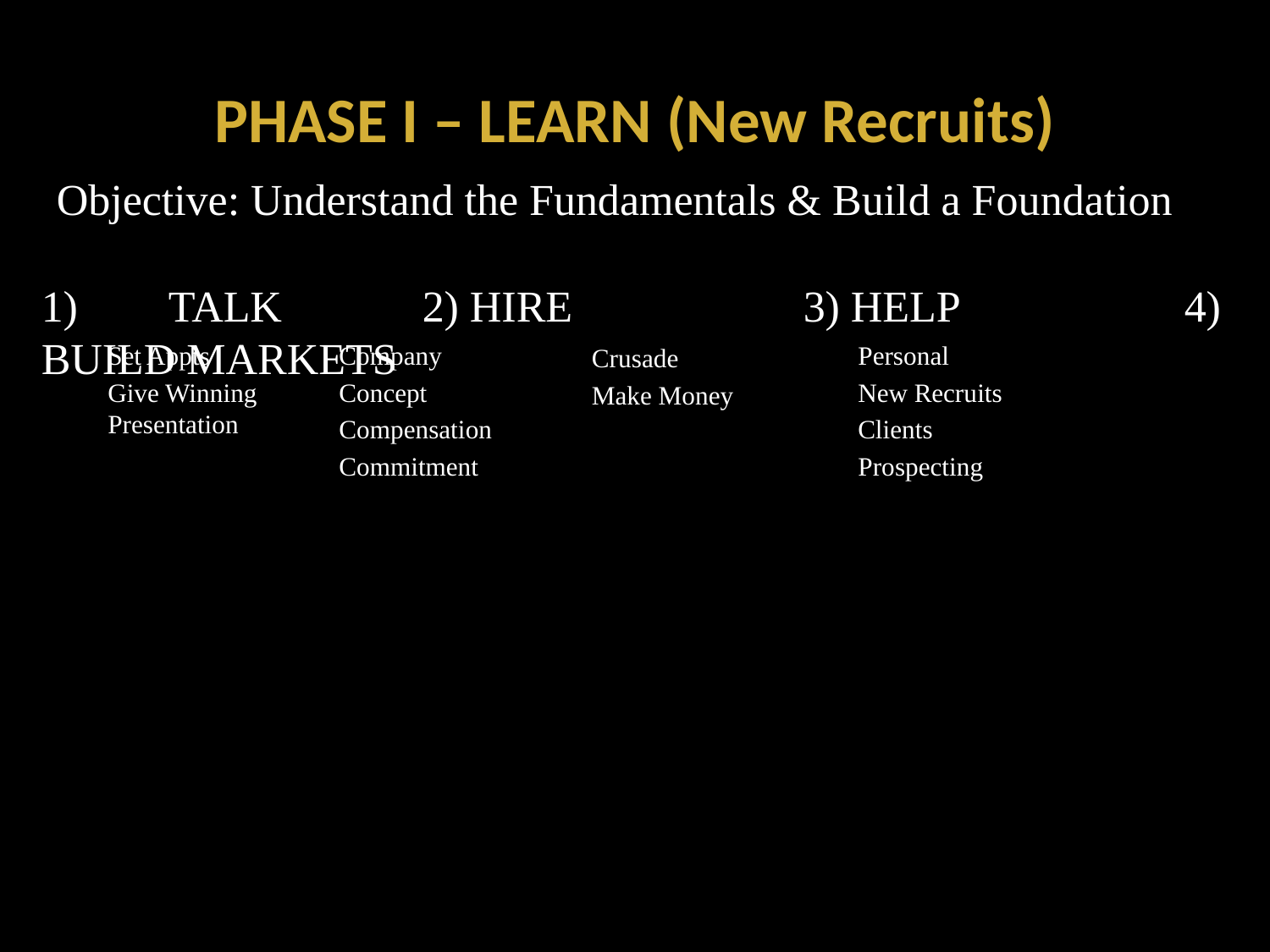

# PHASE I – LEARN (New Recruits)
Objective: Understand the Fundamentals & Build a Foundation
1)	TALK		2) HIRE		3) HELP		4) BUILD MARKETS
Set Appts
Give Winning Presentation
Company
Concept
Compensation
Commitment
Personal
New Recruits
Clients
Prospecting
Crusade
Make Money